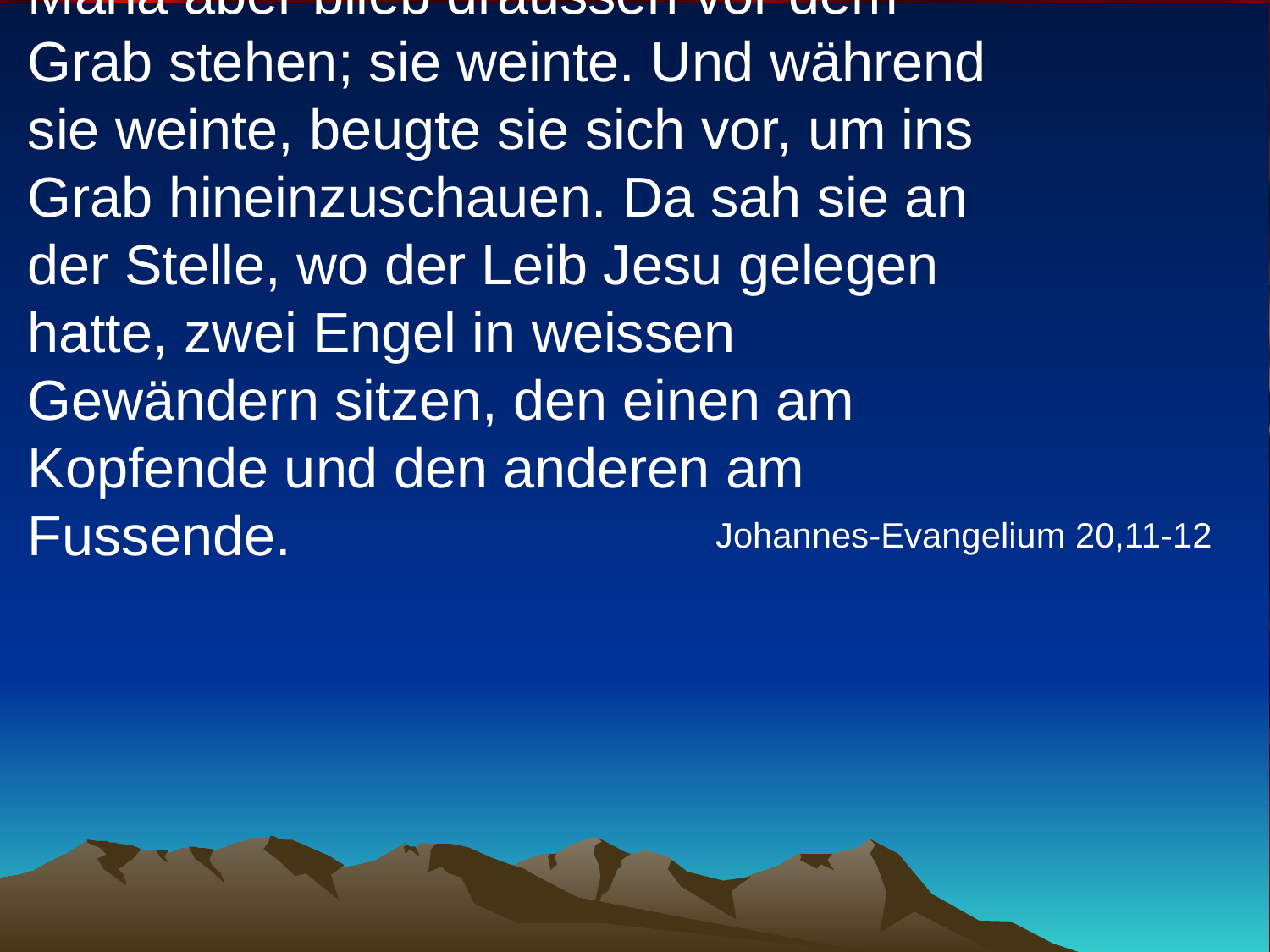

# Maria aber blieb draussen vor dem Grab stehen; sie weinte. Und während sie weinte, beugte sie sich vor, um ins Grab hineinzuschauen. Da sah sie an der Stelle, wo der Leib Jesu gelegen hatte, zwei Engel in weissen Gewändern sitzen, den einen am Kopfende und den anderen am Fussende.
Johannes-Evangelium 20,11-12